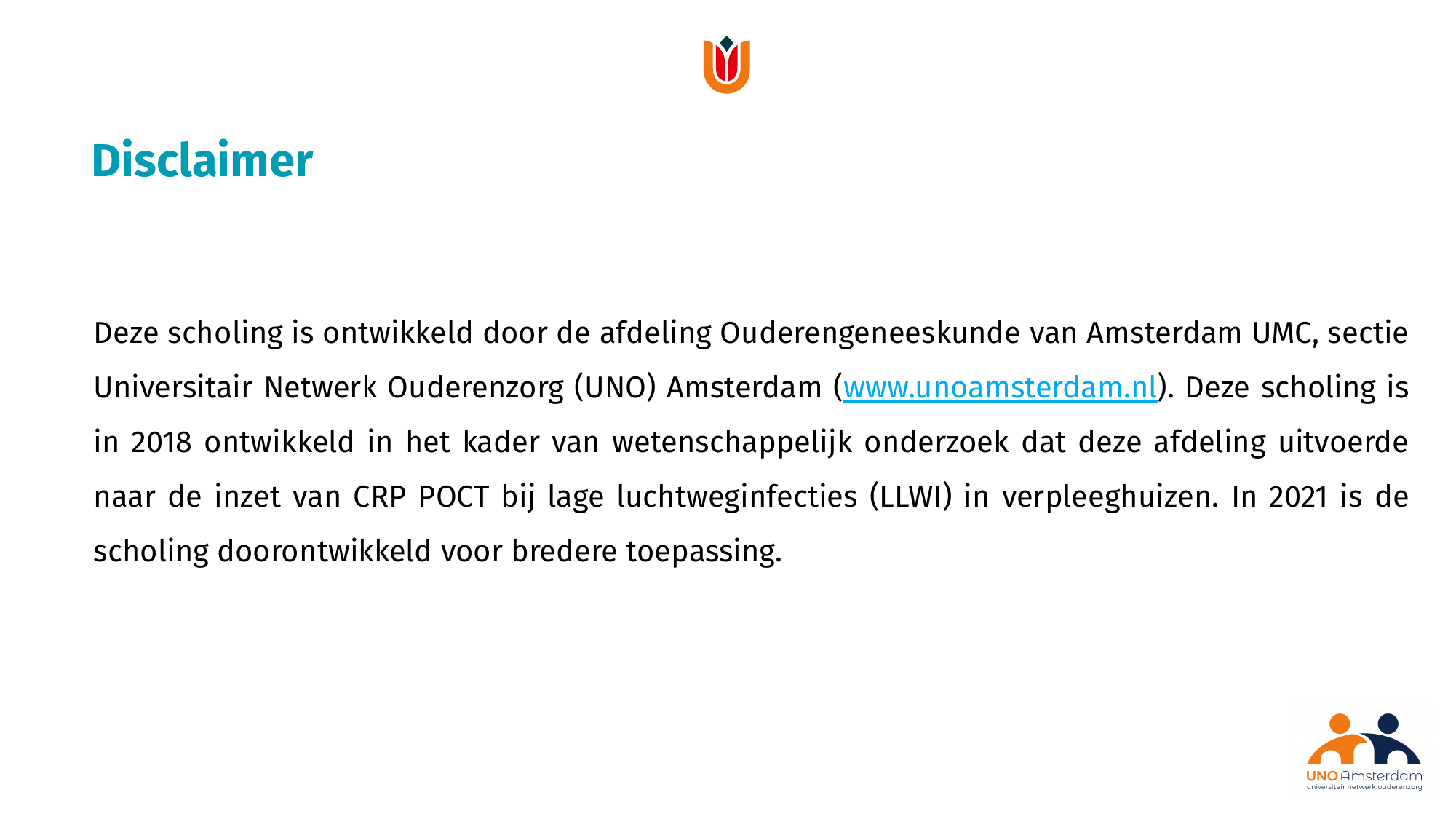

Disclaimer
Deze scholing is ontwikkeld door de afdeling Ouderengeneeskunde van Amsterdam UMC, sectie Universitair Netwerk Ouderenzorg (UNO) Amsterdam (www.unoamsterdam.nl). Deze scholing is in 2018 ontwikkeld in het kader van wetenschappelijk onderzoek dat deze afdeling uitvoerde naar de inzet van CRP POCT bij lage luchtweginfecties (LLWI) in verpleeghuizen. In 2021 is de scholing doorontwikkeld voor bredere toepassing.